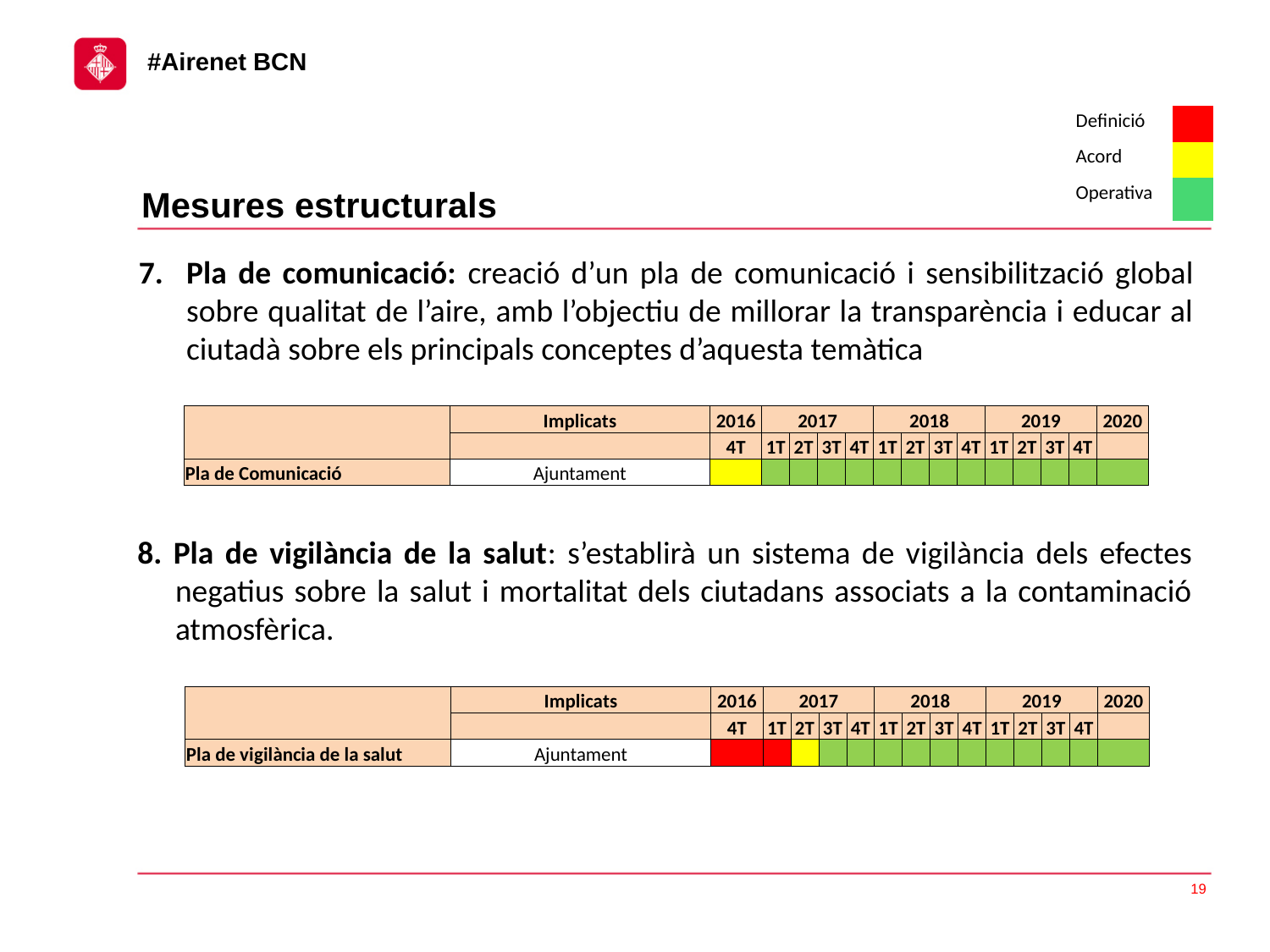

| Definició |  |
| --- | --- |
| Acord |  |
| Operativa |  |
Mesures estructurals
Pla de comunicació: creació d’un pla de comunicació i sensibilització global sobre qualitat de l’aire, amb l’objectiu de millorar la transparència i educar al ciutadà sobre els principals conceptes d’aquesta temàtica

|  | Implicats | 2016 | 2017 |  |  |  | 2018 |  |  |  | 2019 |  |  |  | 2020 |
| --- | --- | --- | --- | --- | --- | --- | --- | --- | --- | --- | --- | --- | --- | --- | --- |
|  |  | 4T | 1T | 2T | 3T | 4T | 1T | 2T | 3T | 4T | 1T | 2T | 3T | 4T |  |
| Pla de Comunicació | Ajuntament |  |  |  |  |  |  |  |  |  |  |  |  |  |  |
8. Pla de vigilància de la salut: s’establirà un sistema de vigilància dels efectes negatius sobre la salut i mortalitat dels ciutadans associats a la contaminació atmosfèrica.

|  | Implicats | 2016 | 2017 |  |  |  | 2018 |  |  |  | 2019 |  |  |  | 2020 |
| --- | --- | --- | --- | --- | --- | --- | --- | --- | --- | --- | --- | --- | --- | --- | --- |
|  |  | 4T | 1T | 2T | 3T | 4T | 1T | 2T | 3T | 4T | 1T | 2T | 3T | 4T |  |
| Pla de vigilància de la salut | Ajuntament |  |  |  |  |  |  |  |  |  |  |  |  |  |  |
19